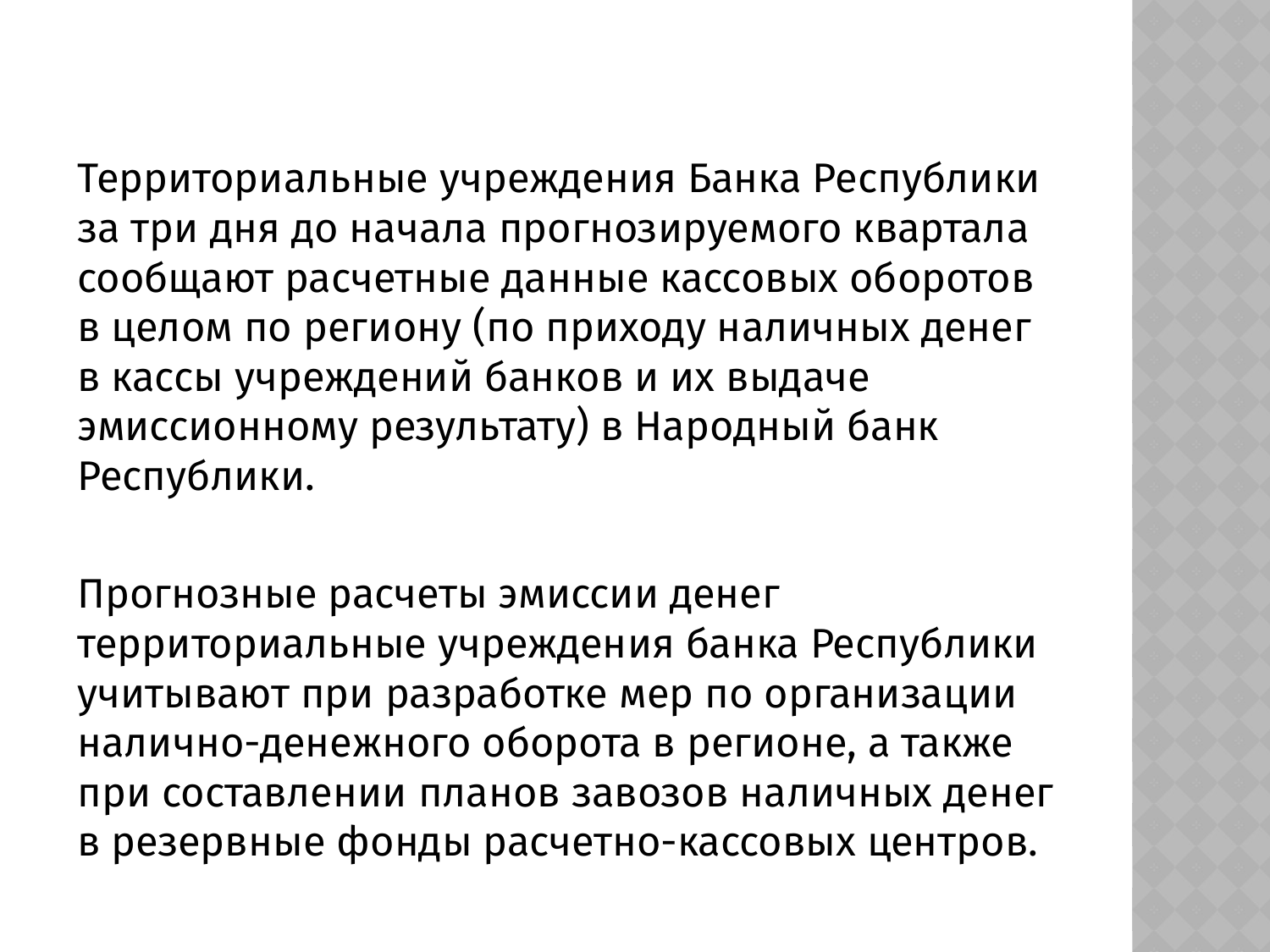

Территориальные учреждения Банка Республики за три дня до начала прогнозируемого квартала сообщают расчетные данные кассовых оборотов в целом по региону (по приходу наличных денег в кассы учреждений банков и их выдаче эмиссионному результату) в Народный банк Республики.

Прогнозные расчеты эмиссии денег территориальные учреждения банка Республики учитывают при разработке мер по организации налично-денежного оборота в регионе, а также при составлении планов завозов наличных денег в резервные фонды расчетно-кассовых центров.